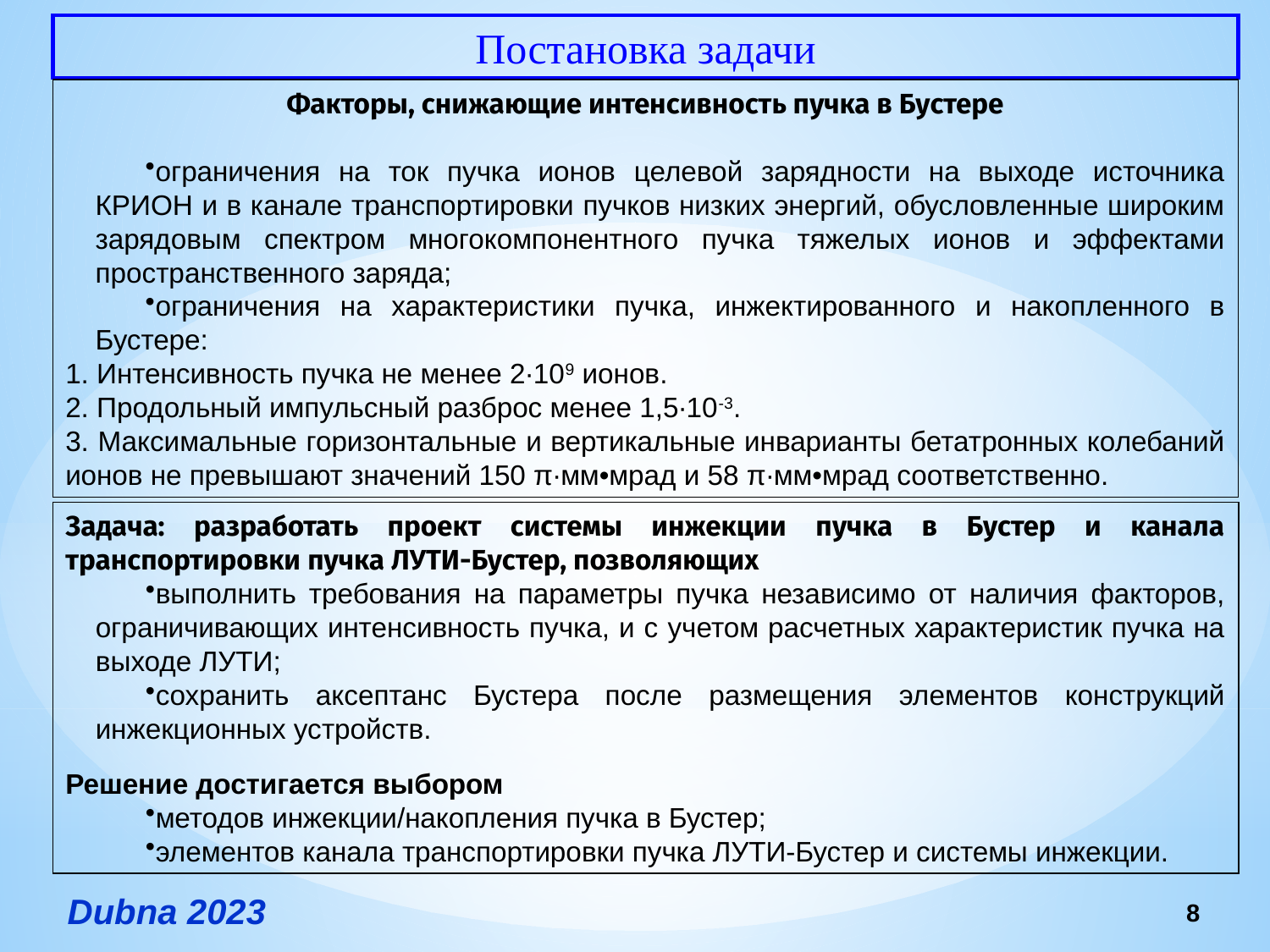

Постановка задачи
Факторы, снижающие интенсивность пучка в Бустере

ограничения на ток пучка ионов целевой зарядности на выходе источника КРИОН и в канале транспортировки пучков низких энергий, обусловленные широким зарядовым спектром многокомпонентного пучка тяжелых ионов и эффектами пространственного заряда;
ограничения на характеристики пучка, инжектированного и накопленного в Бустере:
1. Интенсивность пучка не менее 2∙109 ионов.
2. Продольный импульсный разброс менее 1,5∙10-3.
3. Максимальные горизонтальные и вертикальные инварианты бетатронных колебаний ионов не превышают значений 150 π∙мм•мрад и 58 π∙мм•мрад соответственно.
Задача: разработать проект системы инжекции пучка в Бустер и канала транспортировки пучка ЛУТИ-Бустер, позволяющих
выполнить требования на параметры пучка независимо от наличия факторов, ограничивающих интенсивность пучка, и с учетом расчетных характеристик пучка на выходе ЛУТИ;
сохранить аксептанс Бустера после размещения элементов конструкций инжекционных устройств.

Решение достигается выбором
методов инжекции/накопления пучка в Бустер;
элементов канала транспортировки пучка ЛУТИ-Бустер и системы инжекции.
8
Dubna 2023